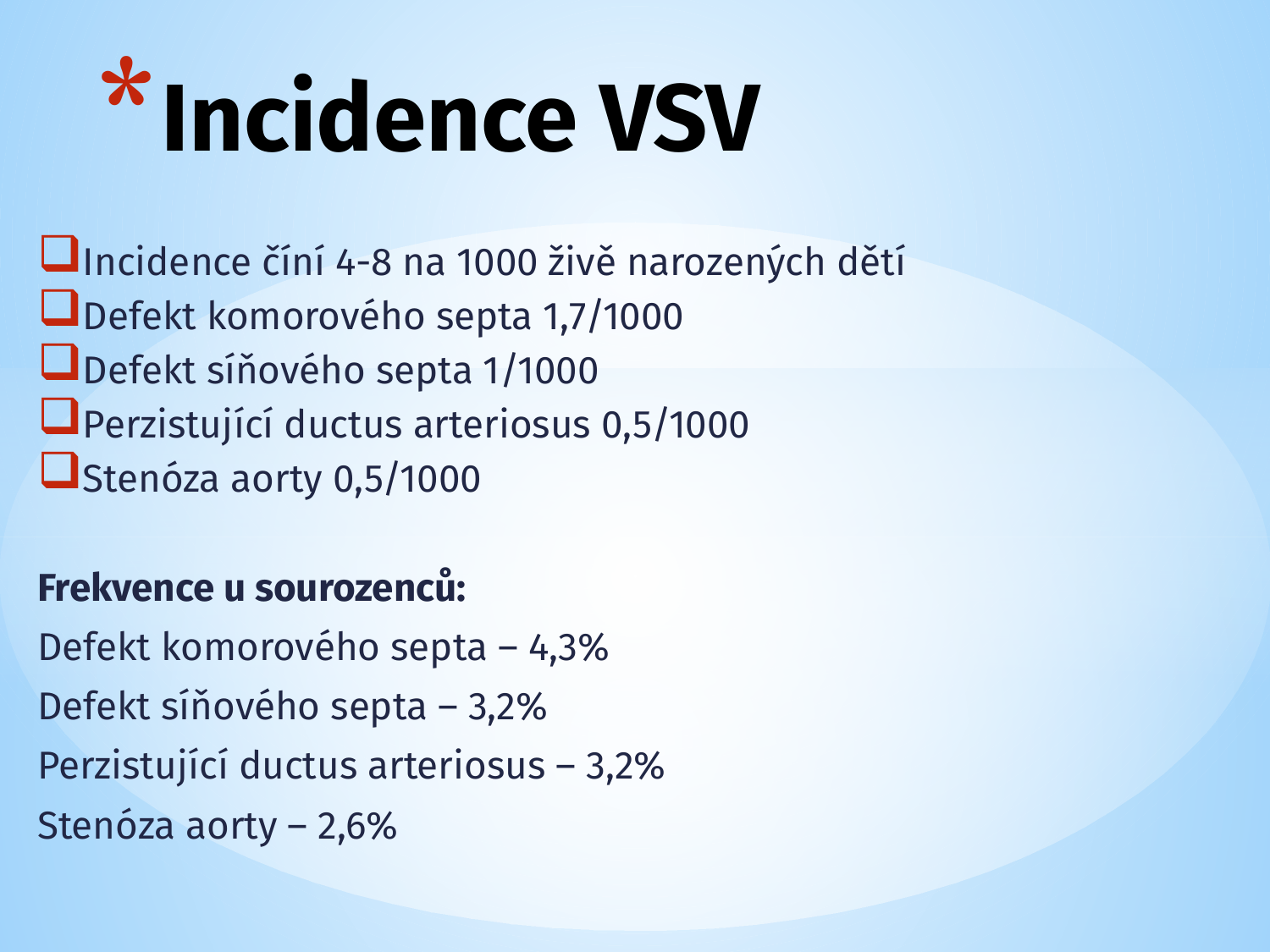

# Incidence VSV

Incidence číní 4-8 na 1000 živě narozených dětí
Defekt komorového septa 1,7/1000
Defekt síňového septa 1/1000
Perzistující ductus arteriosus 0,5/1000
Stenóza aorty 0,5/1000

Frekvence u sourozenců:
Defekt komorového septa – 4,3%
Defekt síňového septa – 3,2%
Perzistující ductus arteriosus – 3,2%
Stenóza aorty – 2,6%